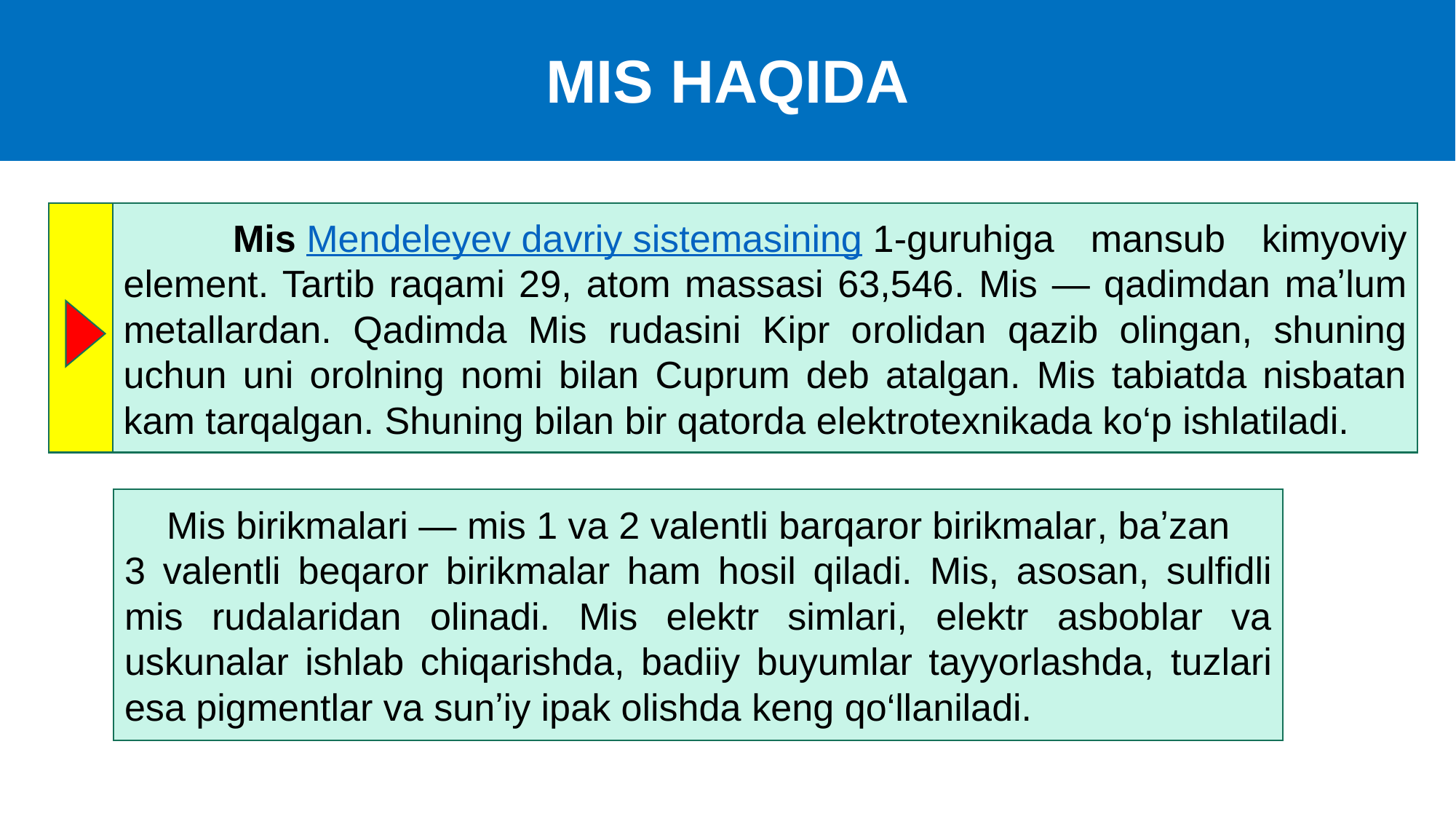

MIS HAQIDA

   Mis Mendeleyev davriy sistemasining 1-guruhiga mansub kimyoviy element. Tartib raqami 29, atom massasi 63,546. Mis — qadimdan maʼlum metallardan. Qadimda Mis rudasini Kipr orolidan qazib olingan, shuning uchun uni orolning nomi bilan Cuprum deb atalgan. Mis tabiatda nisbatan kam tarqalgan. Shuning bilan bir qatorda elektrotexnikada ko‘p ishlatiladi.

    Mis birikmalari — mis 1 va 2 valentli barqaror birikmalar, baʼzan     3 valentli beqaror birikmalar ham hosil qiladi. Mis, asosan, sulfidli mis rudalaridan olinadi. Mis elektr simlari, elektr asboblar va uskunalar ishlab chiqarishda, badiiy buyumlar tayyorlashda, tuzlari esa pigmentlar va sunʼiy ipak olishda keng qo‘llaniladi.